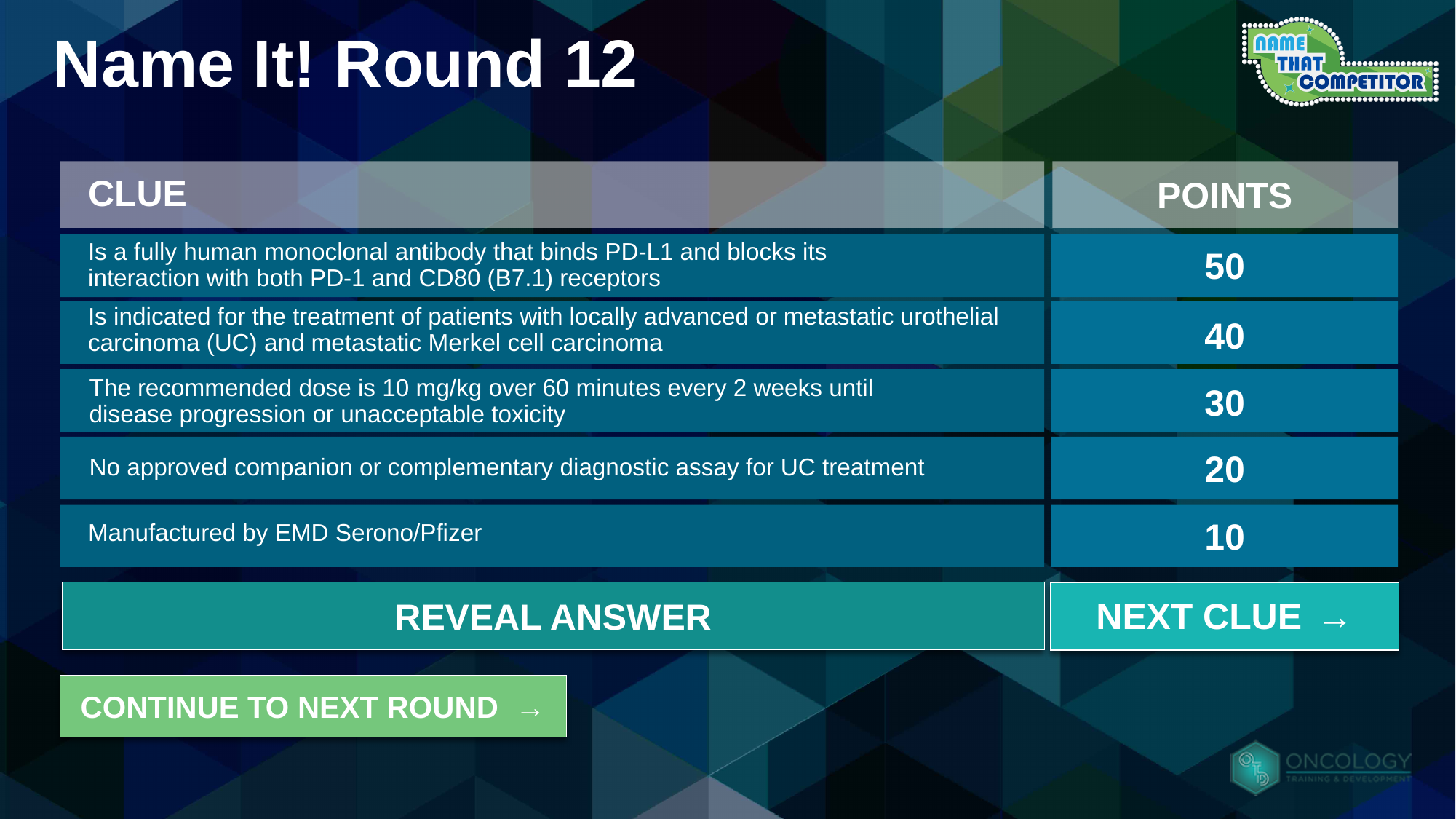

# Name It! Round 12

CLUE

POINTS
Is a fully human monoclonal antibody that binds PD-L1 and blocks its interaction with both PD-1 and CD80 (B7.1) receptors

50
Is indicated for the treatment of patients with locally advanced or metastatic urothelial carcinoma (UC) and metastatic Merkel cell carcinoma

40
The recommended dose is 10 mg/kg over 60 minutes every 2 weeks until disease progression or unacceptable toxicity

30

20
No approved companion or complementary diagnostic assay for UC treatment

10
Manufactured by EMD Serono/Pfizer
Answer: BAVENCIO (avelumab)

REVEAL ANSWER

NEXT CLUE →

CONTINUE TO NEXT ROUND  →